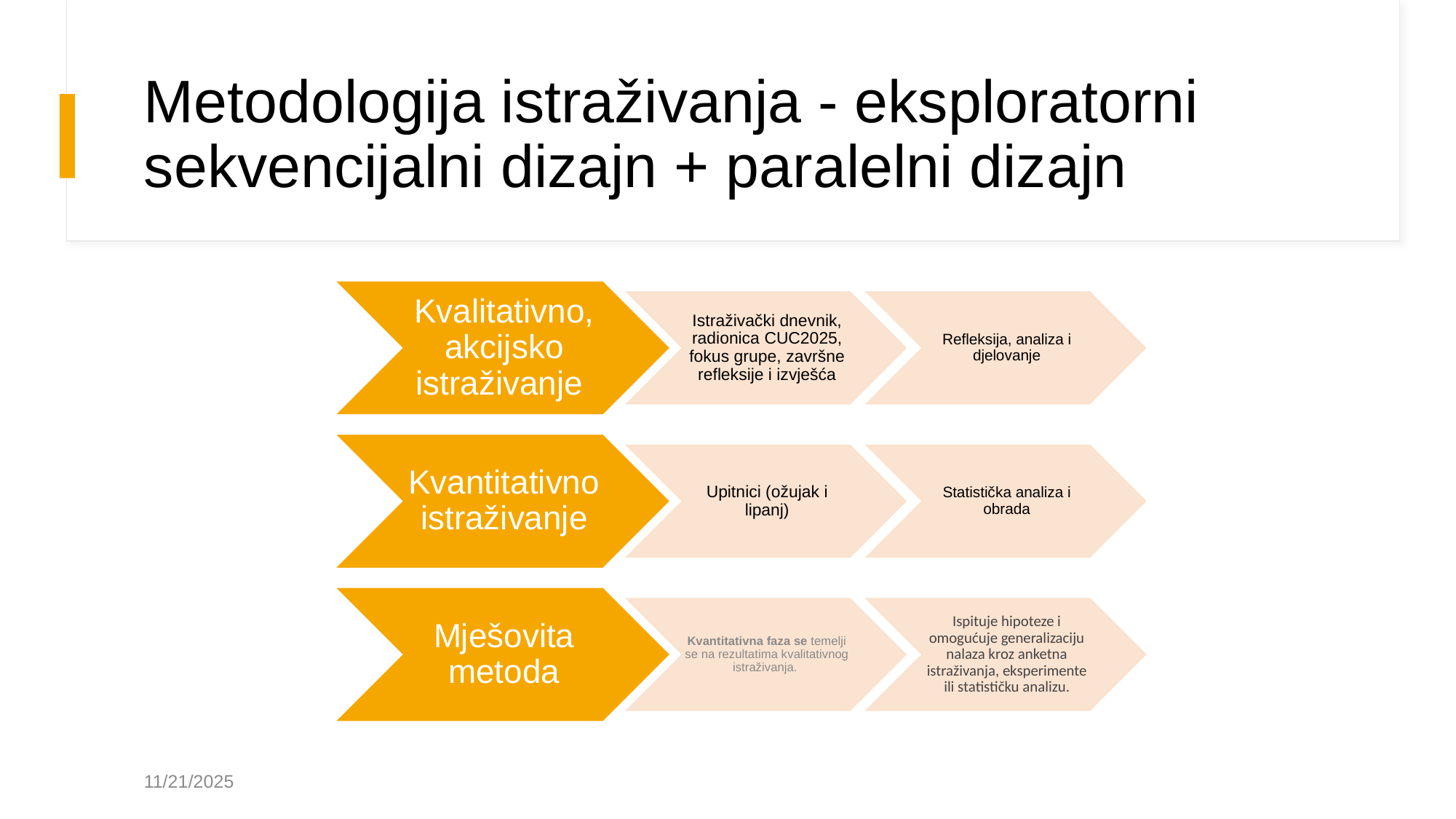

# Metodologija istraživanja - eksploratorni sekvencijalni dizajn + paralelni dizajn
Kvalitativno, akcijsko istraživanje
Istraživački dnevnik, radionica CUC2025, fokus grupe, završne refleksije i izvješća
Refleksija, analiza i djelovanje
Kvantitativno istraživanje
Upitnici (ožujak i lipanj)
Statistička analiza i obrada
Mješovita metoda
Kvantitativna faza se temelji se na rezultatima kvalitativnog istraživanja.
Ispituje hipoteze i omogućuje generalizaciju nalaza kroz anketna istraživanja, eksperimente ili statističku analizu.
11/21/2025